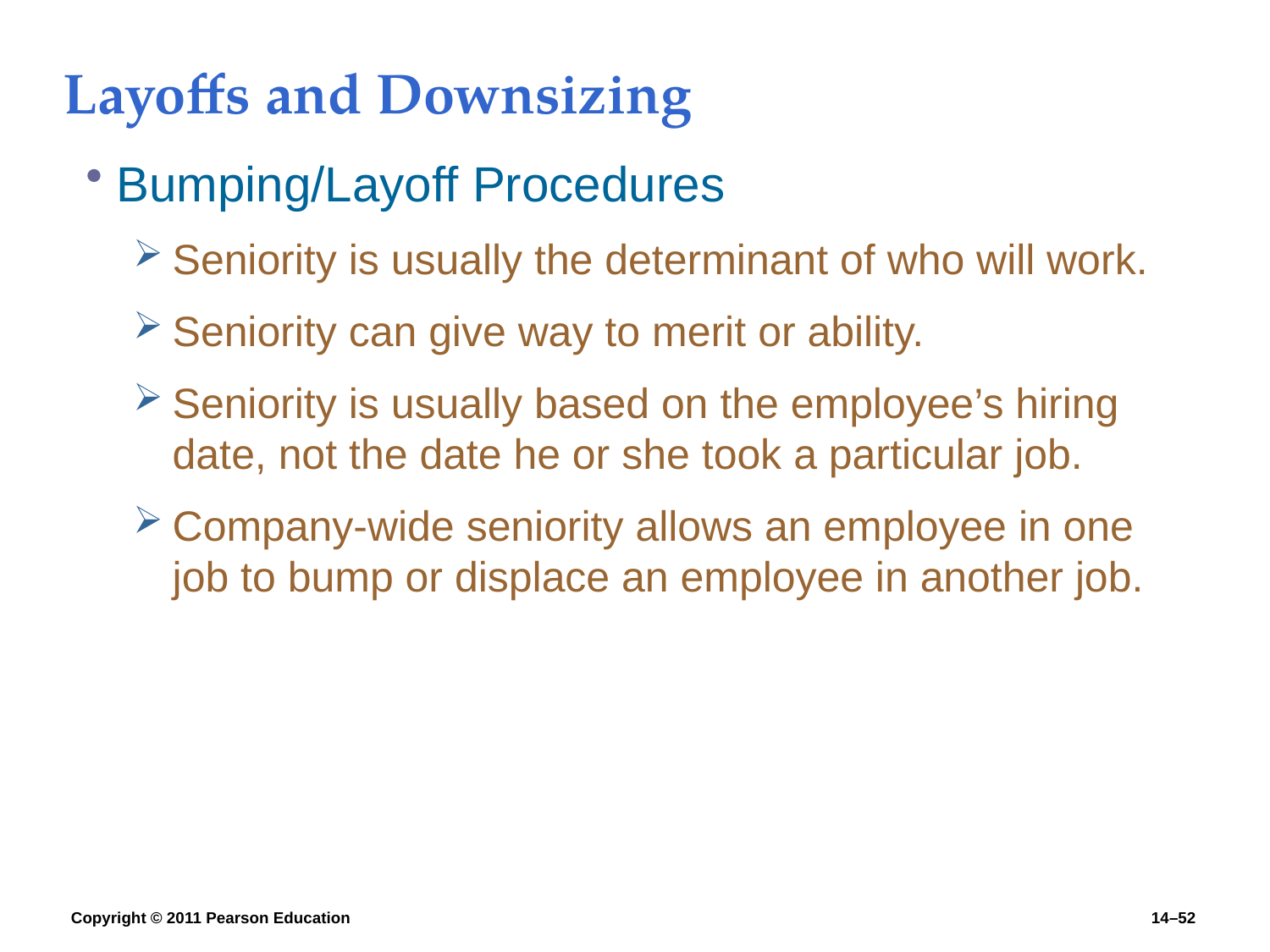

# Layoffs and Downsizing
Bumping/Layoff Procedures
Seniority is usually the determinant of who will work.
Seniority can give way to merit or ability.
Seniority is usually based on the employee’s hiring date, not the date he or she took a particular job.
Company-wide seniority allows an employee in one job to bump or displace an employee in another job.

Copyright © 2011 Pearson Education
14–52